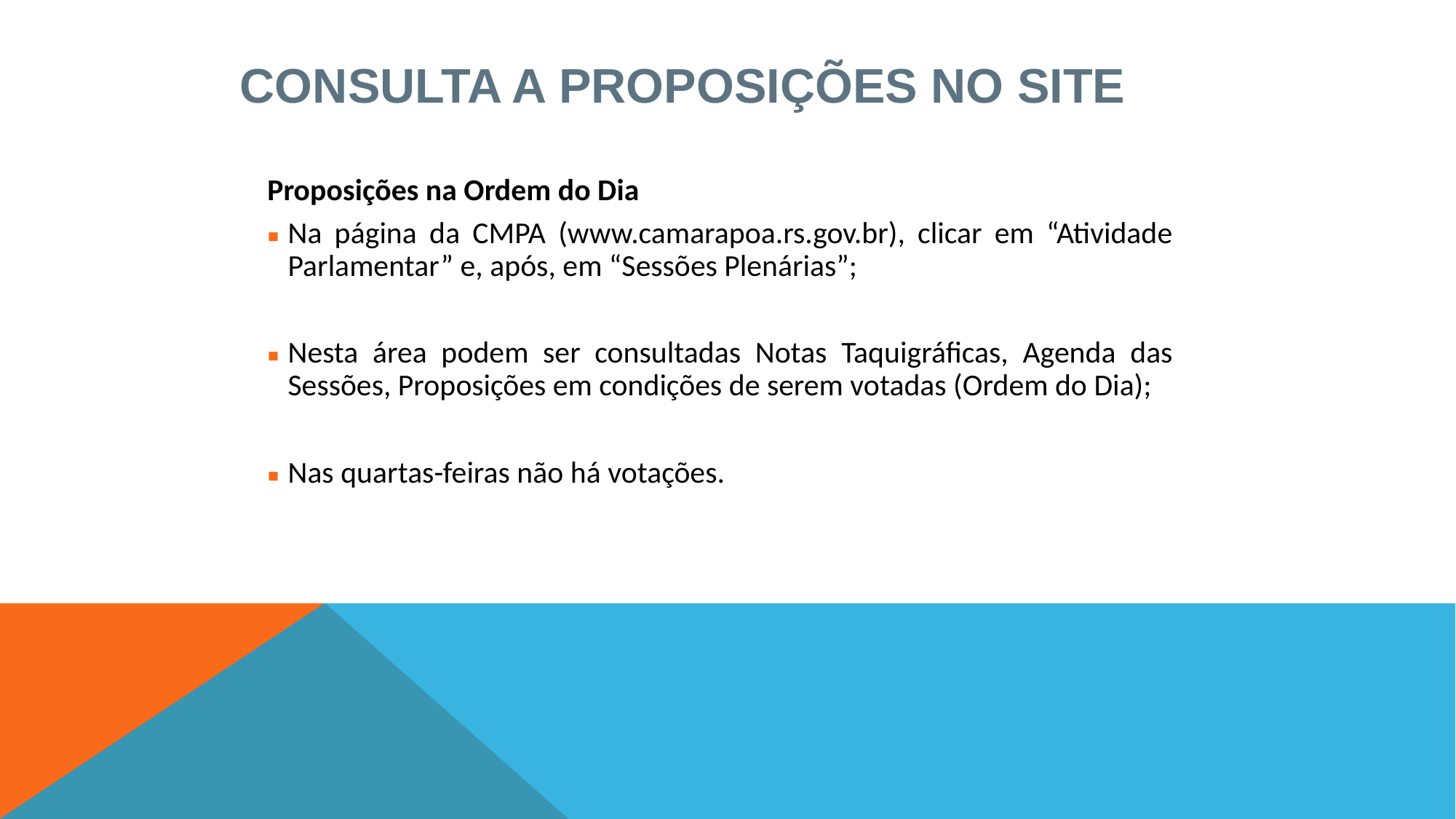

CONSULTA A PROPOSIÇÕES NO SITE
Proposições na Ordem do Dia
Na página da CMPA (www.camarapoa.rs.gov.br), clicar em “Atividade Parlamentar” e, após, em “Sessões Plenárias”;

Nesta área podem ser consultadas Notas Taquigráficas, Agenda das Sessões, Proposições em condições de serem votadas (Ordem do Dia);

Nas quartas-feiras não há votações.